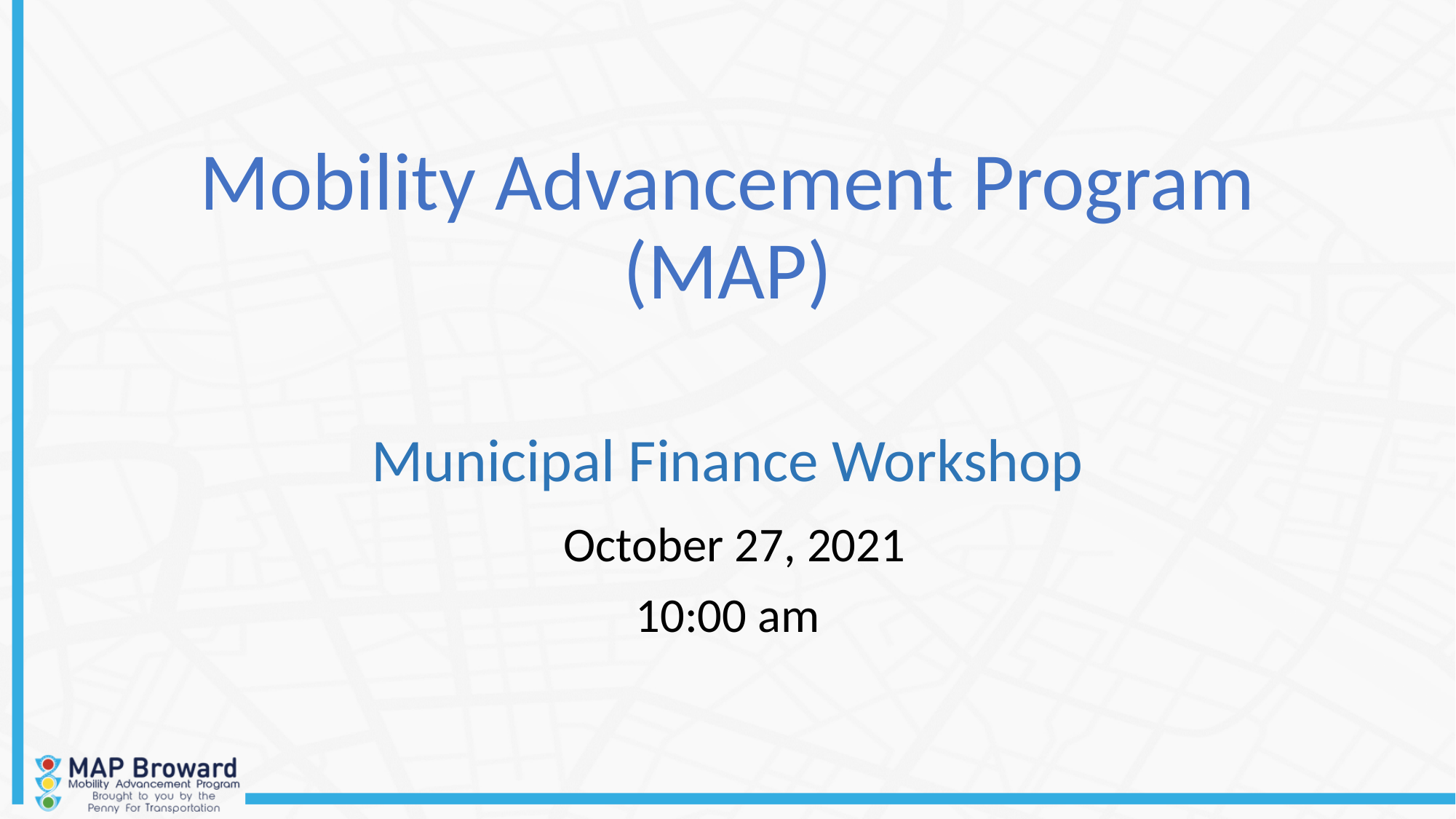

# Mobility Advancement Program (MAP)
Municipal Finance Workshop
 October 27, 2021
10:00 am